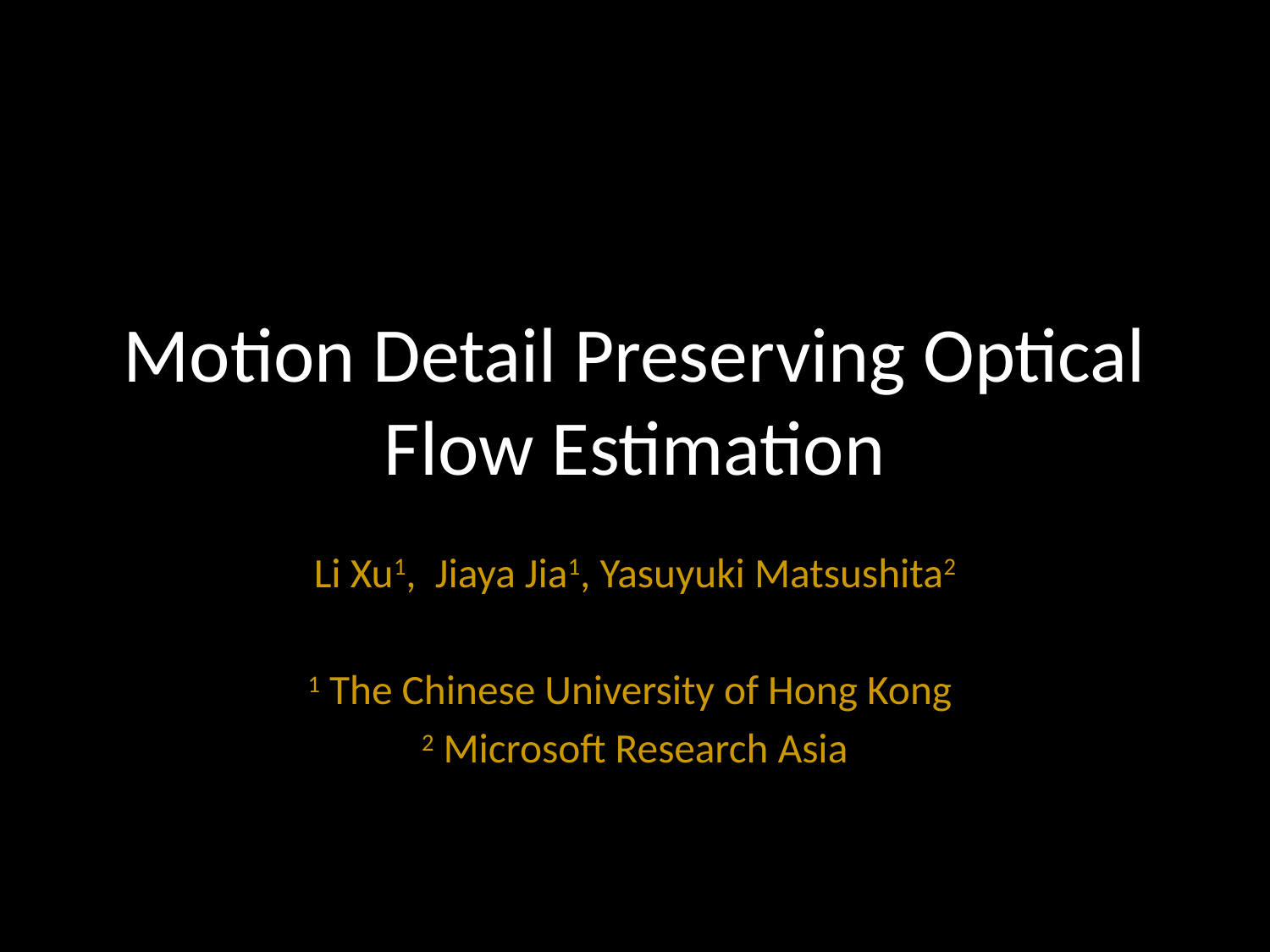

# Motion Detail Preserving Optical Flow Estimation
Li Xu1,  Jiaya Jia1, Yasuyuki Matsushita2

1 The Chinese University of Hong Kong
2 Microsoft Research Asia